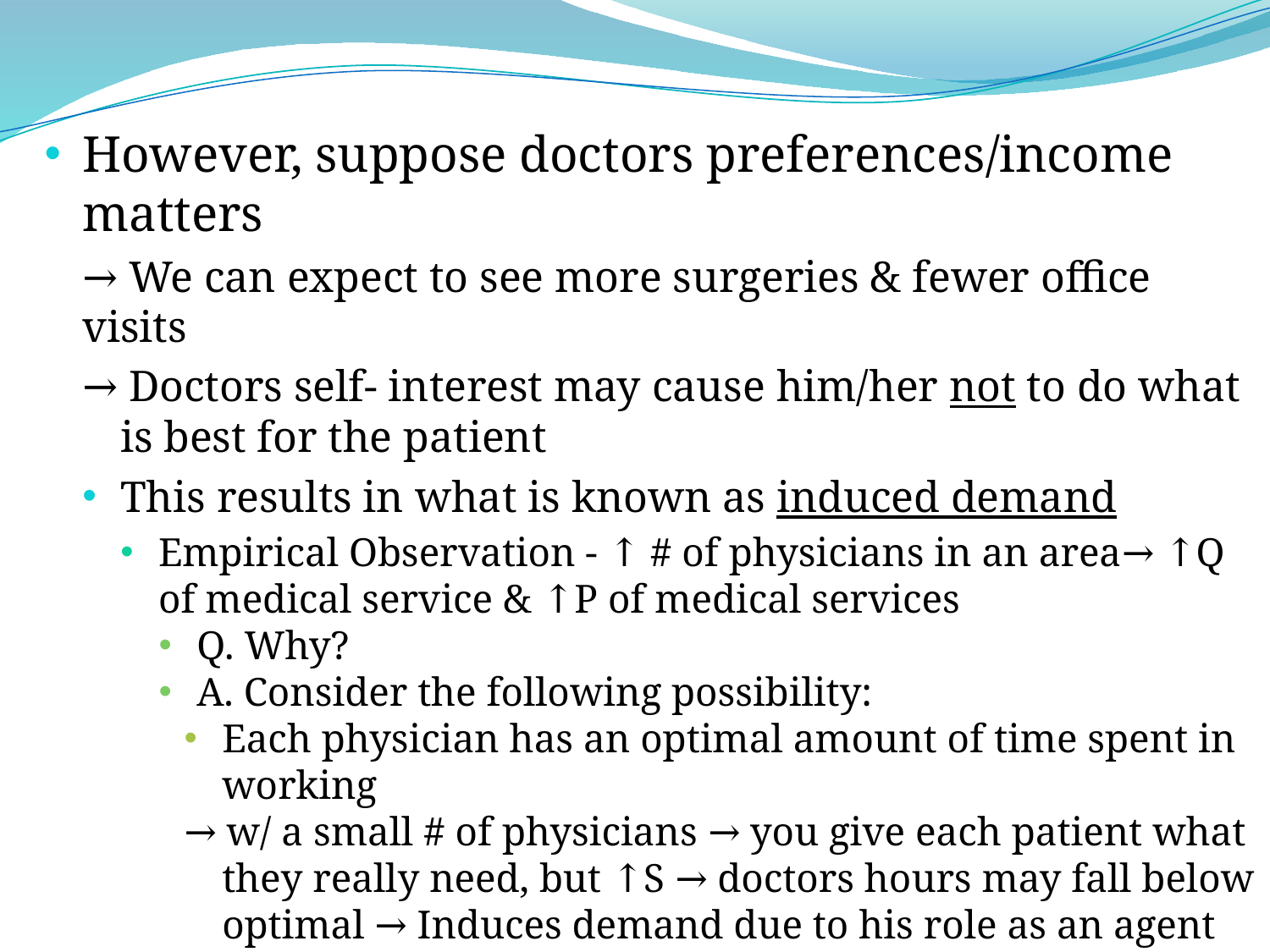

However, suppose doctors preferences/income matters
	→ We can expect to see more surgeries & fewer office visits
→ Doctors self- interest may cause him/her not to do what is best for the patient
This results in what is known as induced demand
Empirical Observation - ↑ # of physicians in an area→ ↑Q of medical service & ↑P of medical services
Q. Why?
A. Consider the following possibility:
Each physician has an optimal amount of time spent in working
→ w/ a small # of physicians → you give each patient what they really need, but ↑S → doctors hours may fall below optimal → Induces demand due to his role as an agent
*Note: There is also a problem with input mix aggregate